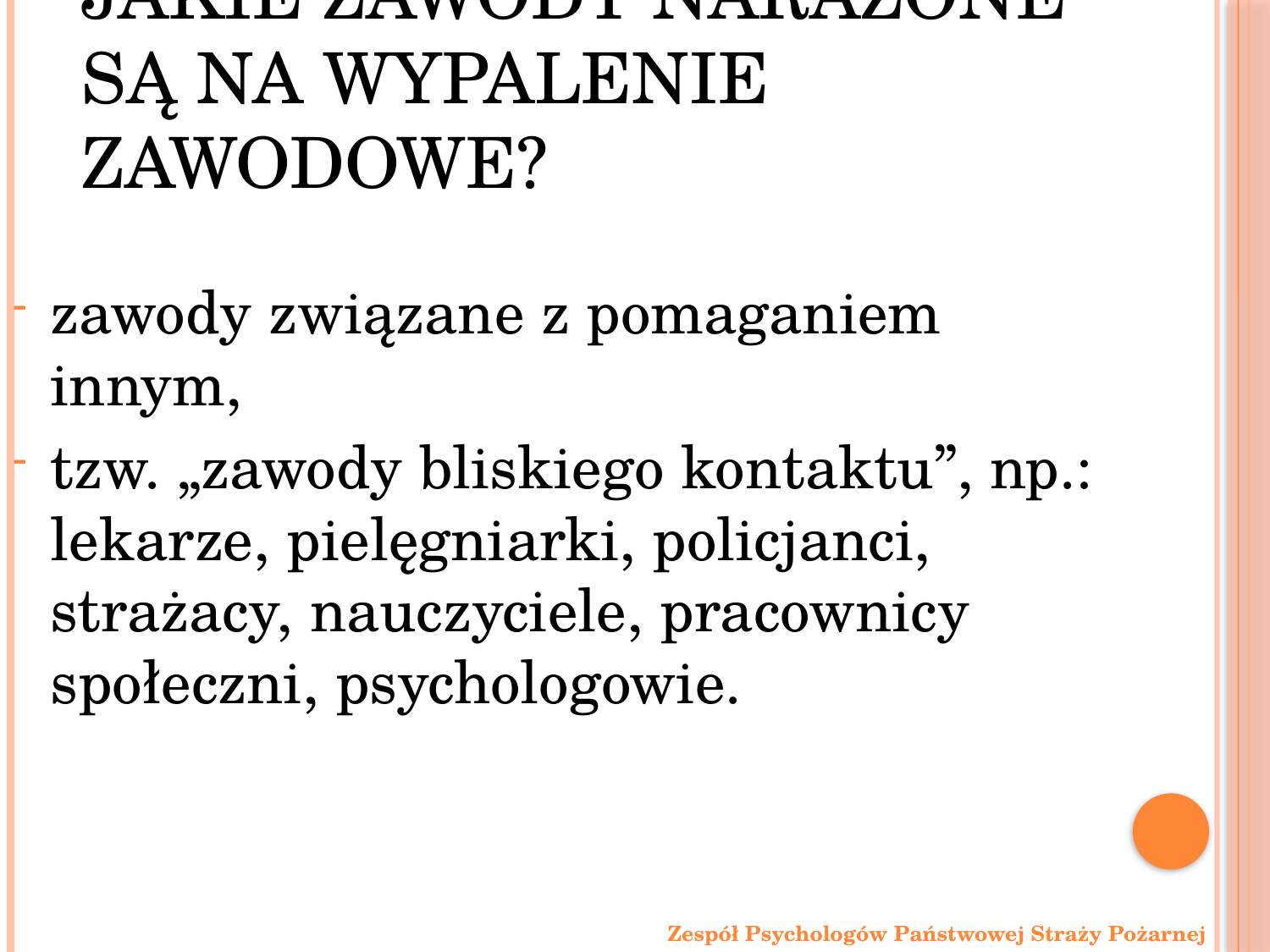

# Jakie zawody narażone są na wypalenie zawodowe?
zawody związane z pomaganiem innym,
tzw. „zawody bliskiego kontaktu”, np.: lekarze, pielęgniarki, policjanci, strażacy, nauczyciele, pracownicy społeczni, psychologowie.
Zespół Psychologów Państwowej Straży Pożarnej